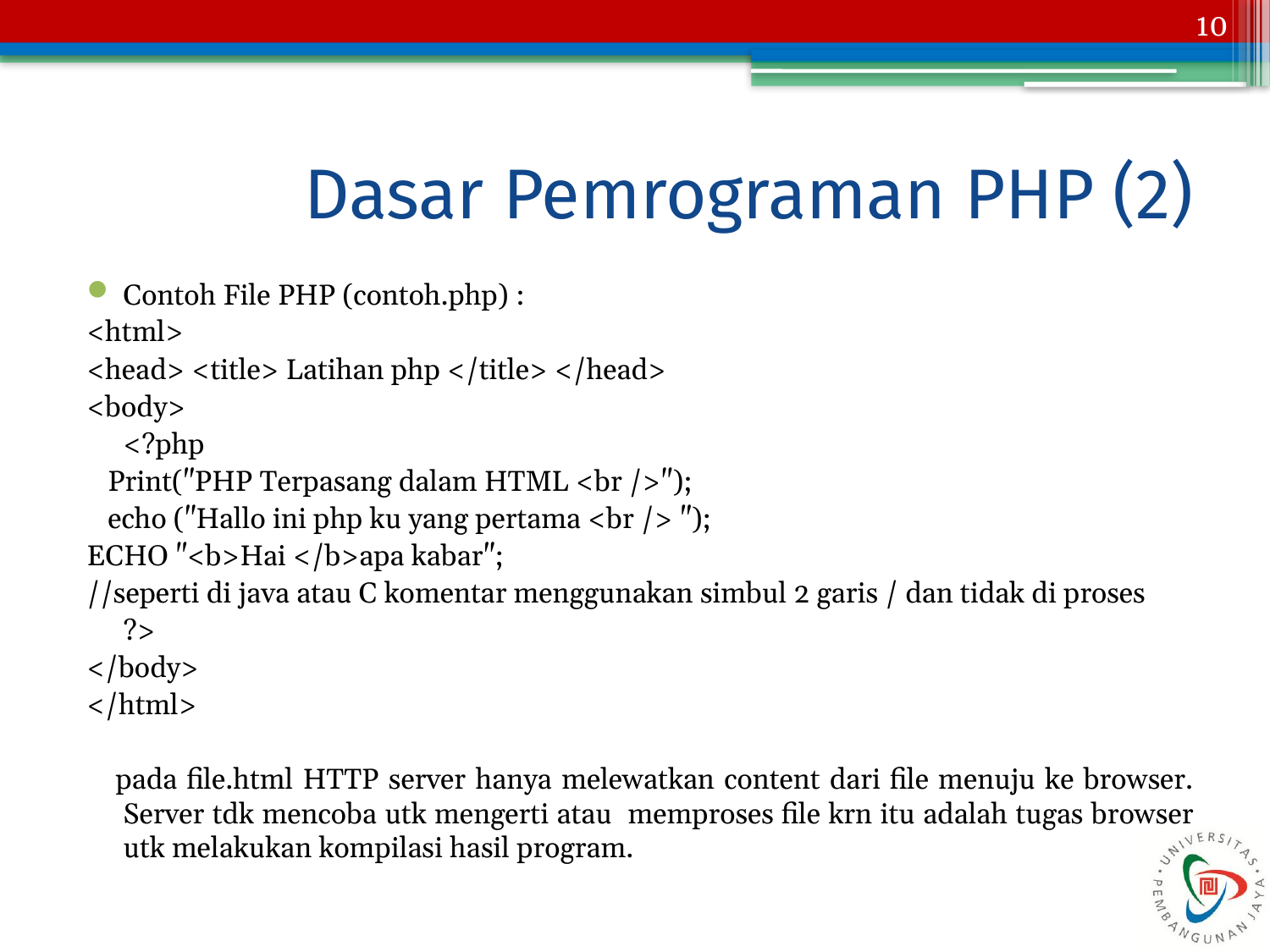

10
# Dasar Pemrograman PHP (2)
Contoh File PHP (contoh.php) :
<html>
<head> <title> Latihan php </title> </head>
<body>
	<?php
   Print("PHP Terpasang dalam HTML <br />");
   echo ("Hallo ini php ku yang pertama <br /> ");
ECHO "<b>Hai </b>apa kabar";
//seperti di java atau C komentar menggunakan simbul 2 garis / dan tidak di proses
	?>
</body>
</html>

   pada file.html HTTP server hanya melewatkan content dari file menuju ke browser. Server tdk mencoba utk mengerti atau  memproses file krn itu adalah tugas browser utk melakukan kompilasi hasil program.